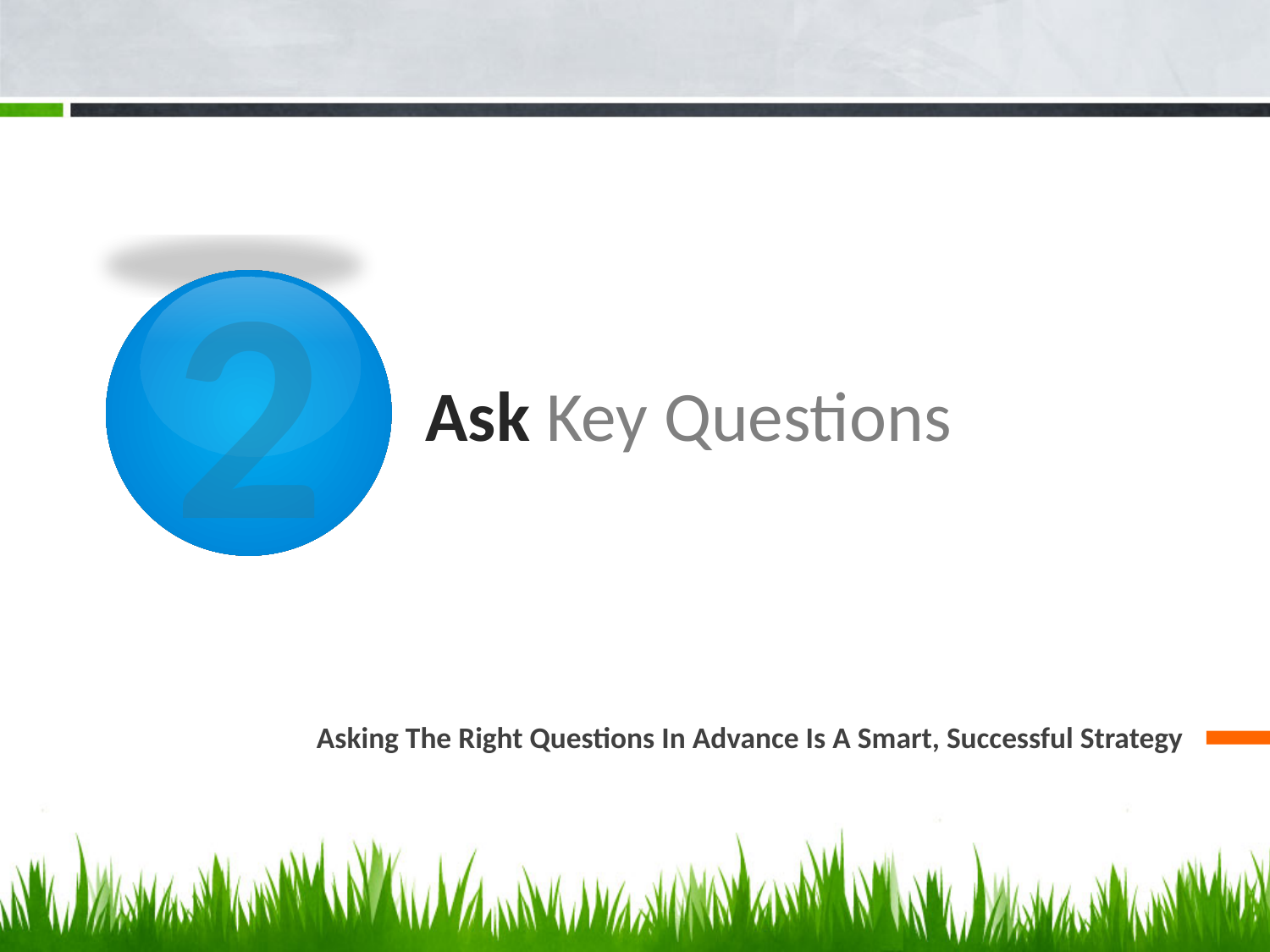

2

# Ask Key Questions
Asking The Right Questions In Advance Is A Smart, Successful Strategy